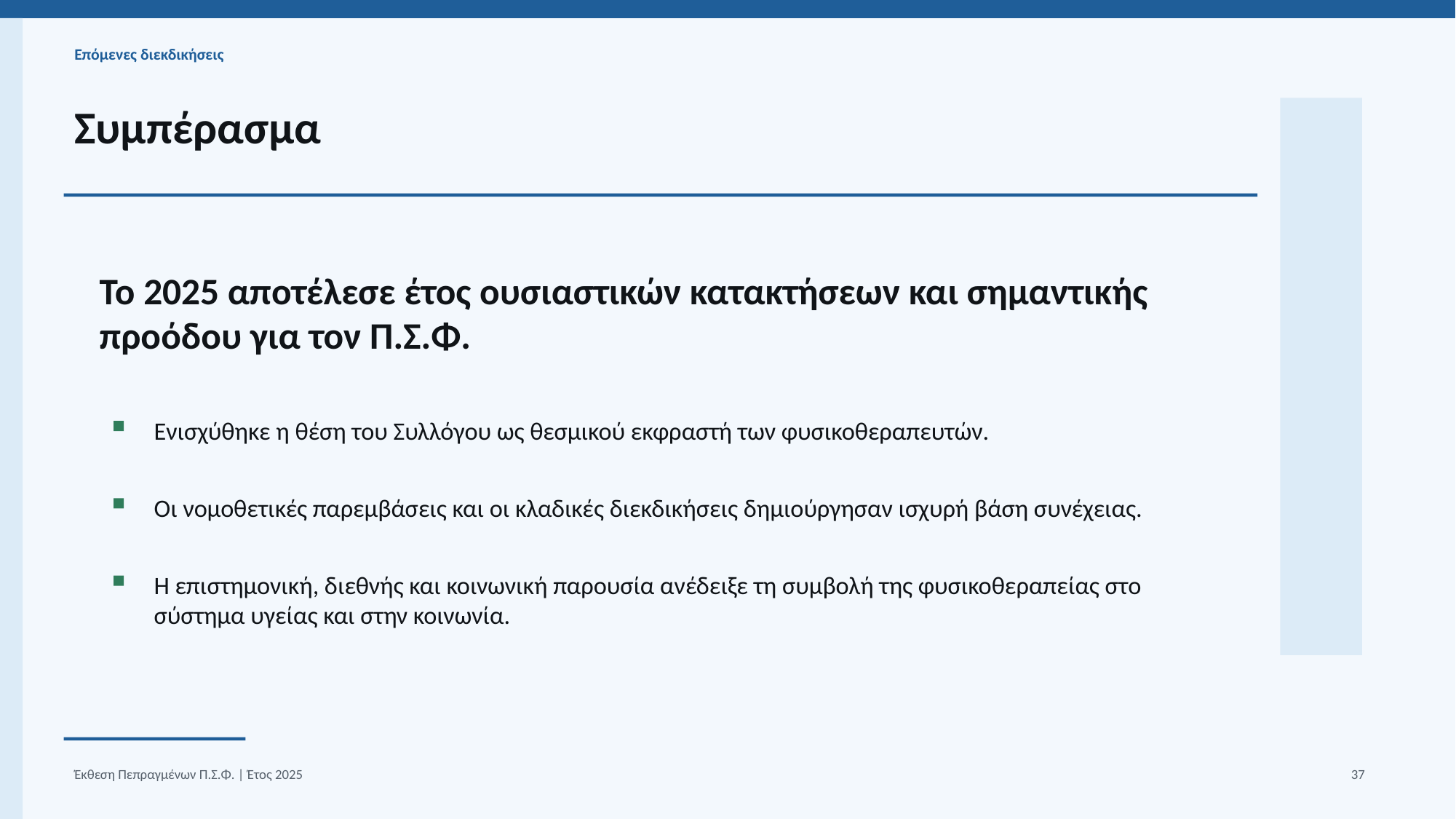

Επόμενες διεκδικήσεις
Συμπέρασμα

Το 2025 αποτέλεσε έτος ουσιαστικών κατακτήσεων και σημαντικής προόδου για τον Π.Σ.Φ.
Ενισχύθηκε η θέση του Συλλόγου ως θεσμικού εκφραστή των φυσικοθεραπευτών.

Οι νομοθετικές παρεμβάσεις και οι κλαδικές διεκδικήσεις δημιούργησαν ισχυρή βάση συνέχειας.

Η επιστημονική, διεθνής και κοινωνική παρουσία ανέδειξε τη συμβολή της φυσικοθεραπείας στο σύστημα υγείας και στην κοινωνία.

Έκθεση Πεπραγμένων Π.Σ.Φ. | Έτος 2025
37